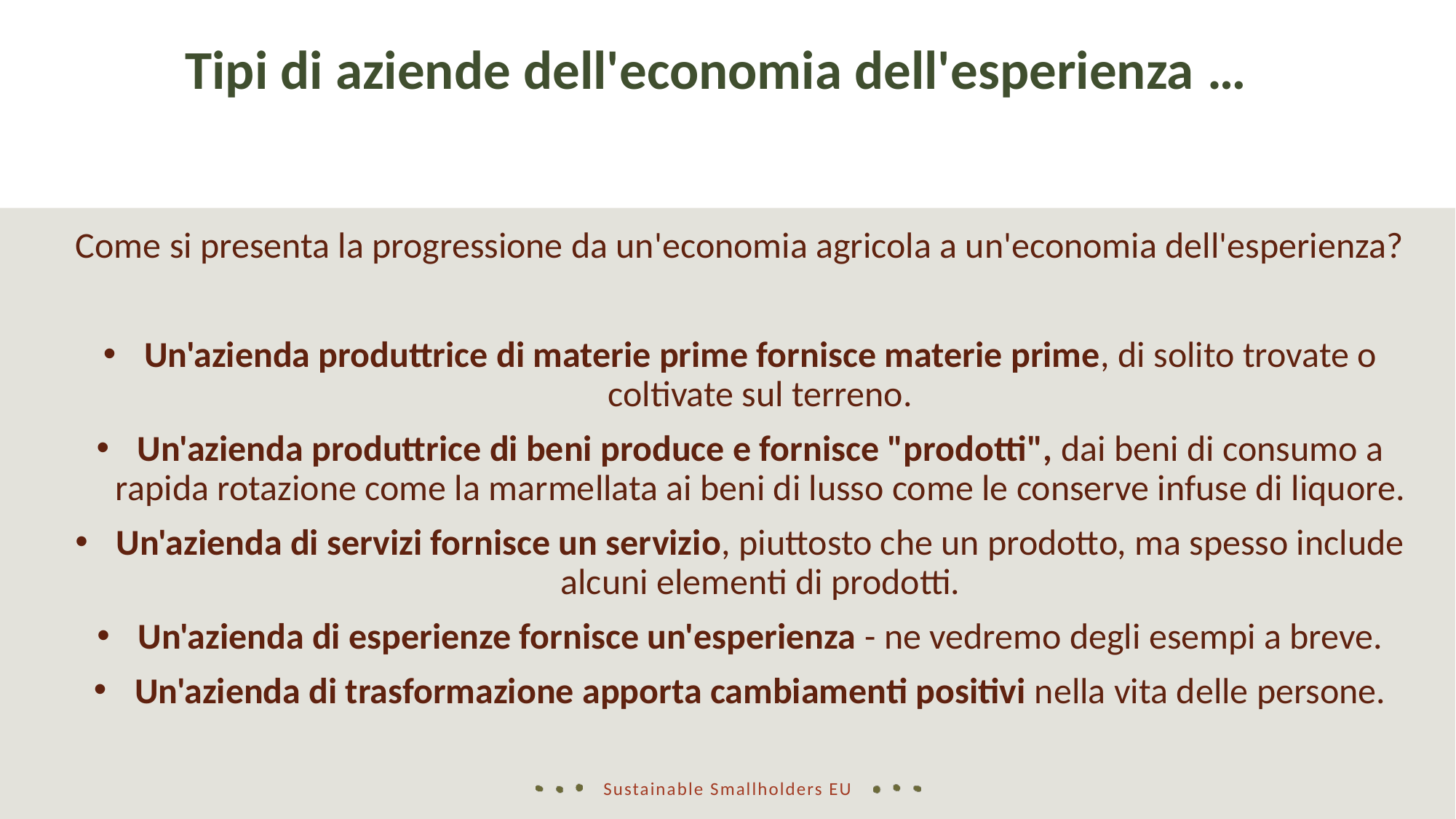

Tipi di aziende dell'economia dell'esperienza …
Come si presenta la progressione da un'economia agricola a un'economia dell'esperienza?

Un'azienda produttrice di materie prime fornisce materie prime, di solito trovate o coltivate sul terreno.
Un'azienda produttrice di beni produce e fornisce "prodotti", dai beni di consumo a rapida rotazione come la marmellata ai beni di lusso come le conserve infuse di liquore.
Un'azienda di servizi fornisce un servizio, piuttosto che un prodotto, ma spesso include alcuni elementi di prodotti.
Un'azienda di esperienze fornisce un'esperienza - ne vedremo degli esempi a breve.
Un'azienda di trasformazione apporta cambiamenti positivi nella vita delle persone.